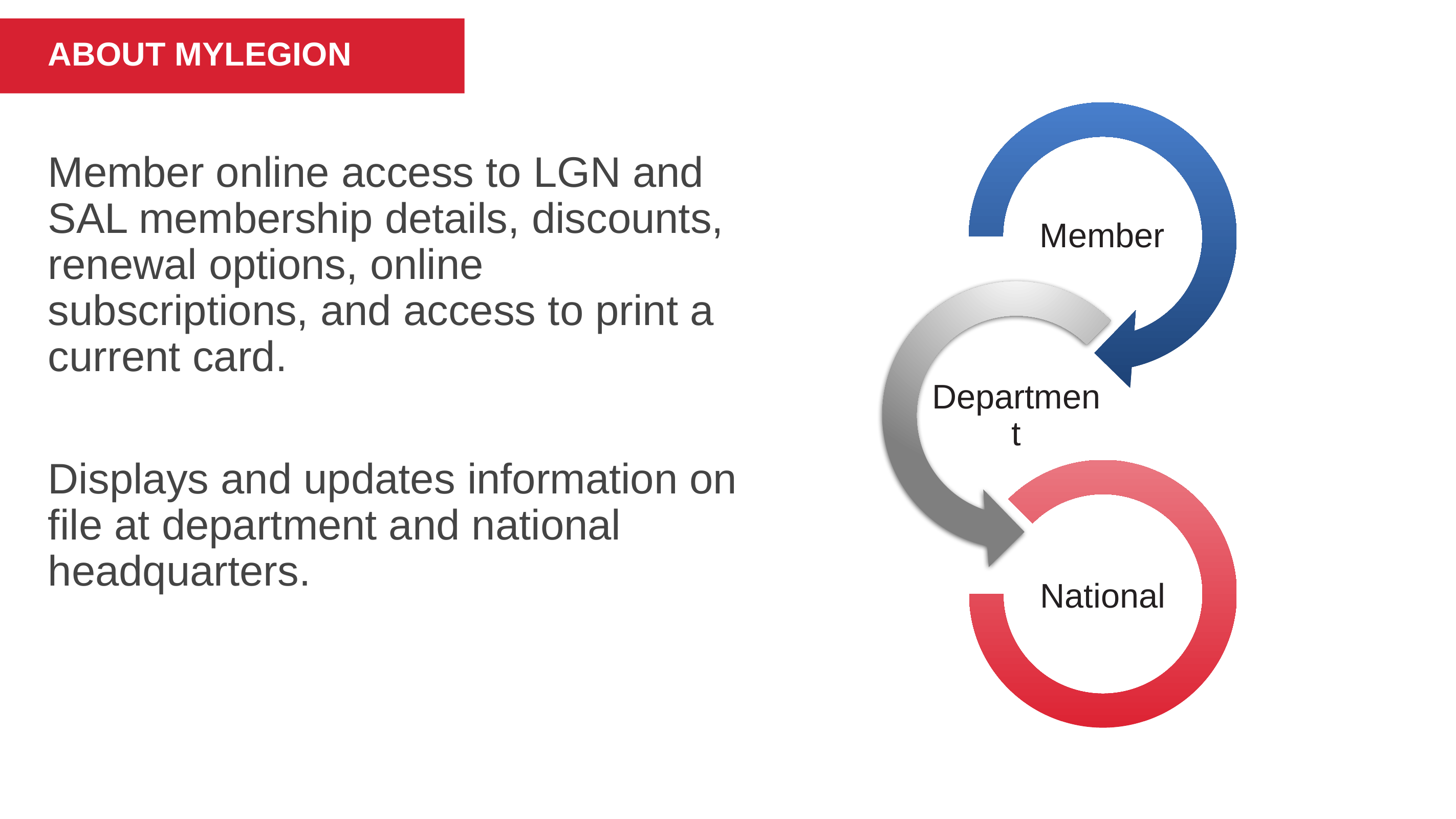

ABOUT MYLEGION
Member online access to LGN and SAL membership details, discounts, renewal options, online subscriptions, and access to print a current card.

Displays and updates information on file at department and national headquarters.